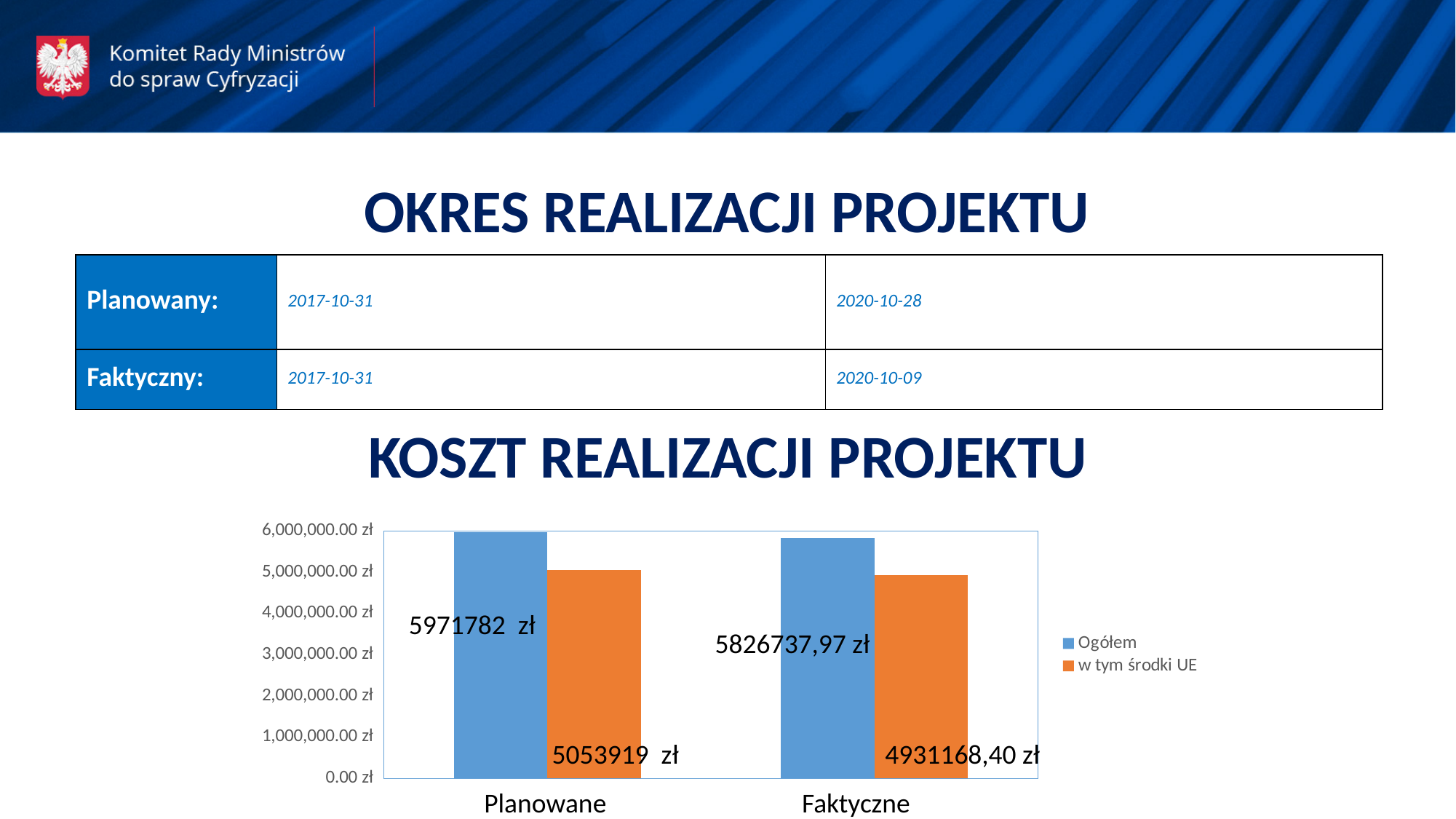

OKRES REALIZACJI PROJEKTU
| Planowany: | 2017-10-31 | 2020-10-28 |
| --- | --- | --- |
| Faktyczny: | 2017-10-31 | 2020-10-09 |
KOSZT REALIZACJI PROJEKTU

### Chart

| Category | Ogółem | w tym środki UE |
|---|---|---|
| Planowane | 5971782.0 | 5053919.0 |
| Faktyczne | 5826737.97 | 4931168.4 |
5971782	zł
5826737,97 zł
5053919	zł
4931168,40 zł
Faktyczne
Planowane